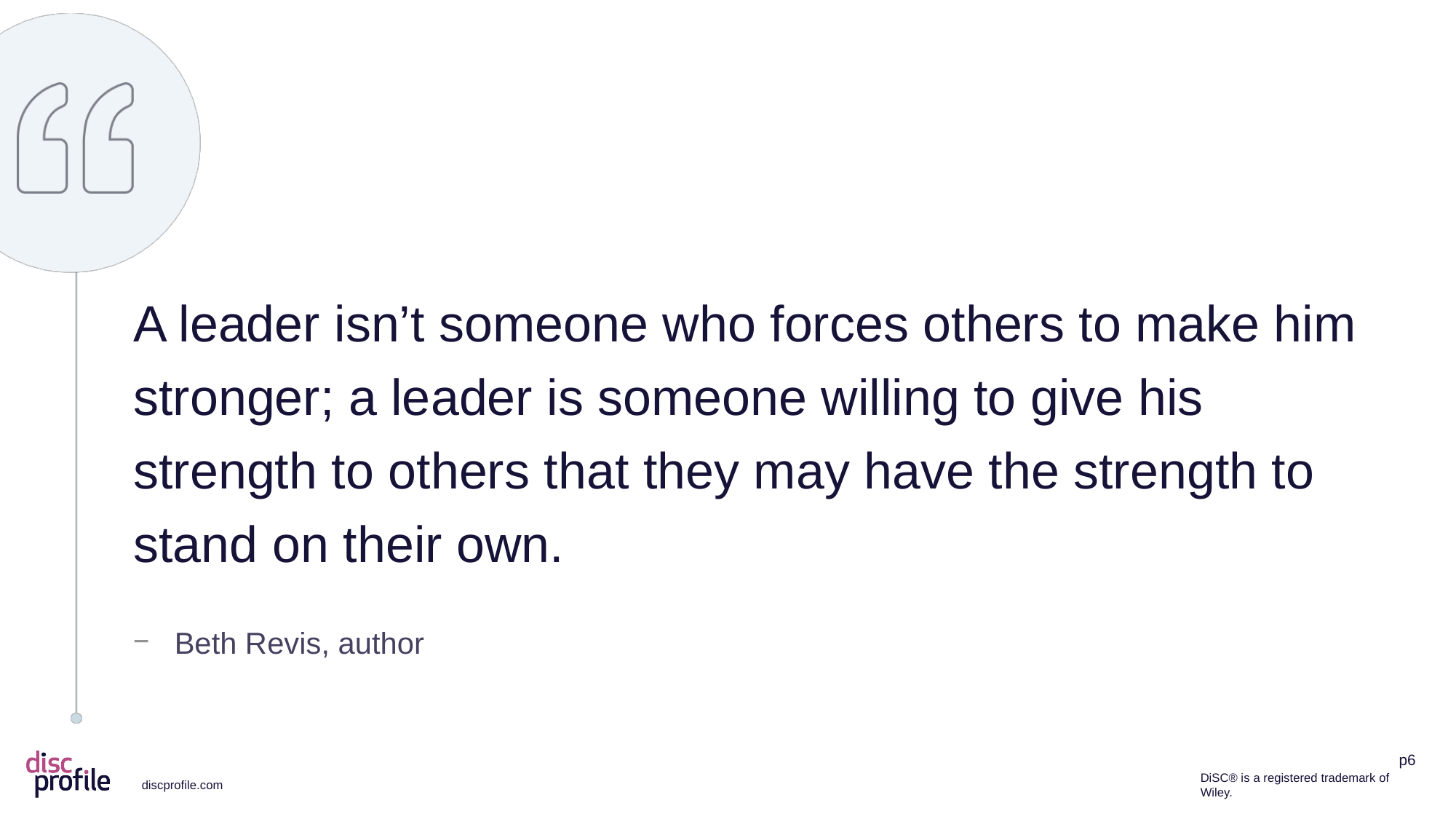

A leader isn’t someone who forces others to make him stronger; a leader is someone willing to give his strength to others that they may have the strength to stand on their own.
Beth Revis, author